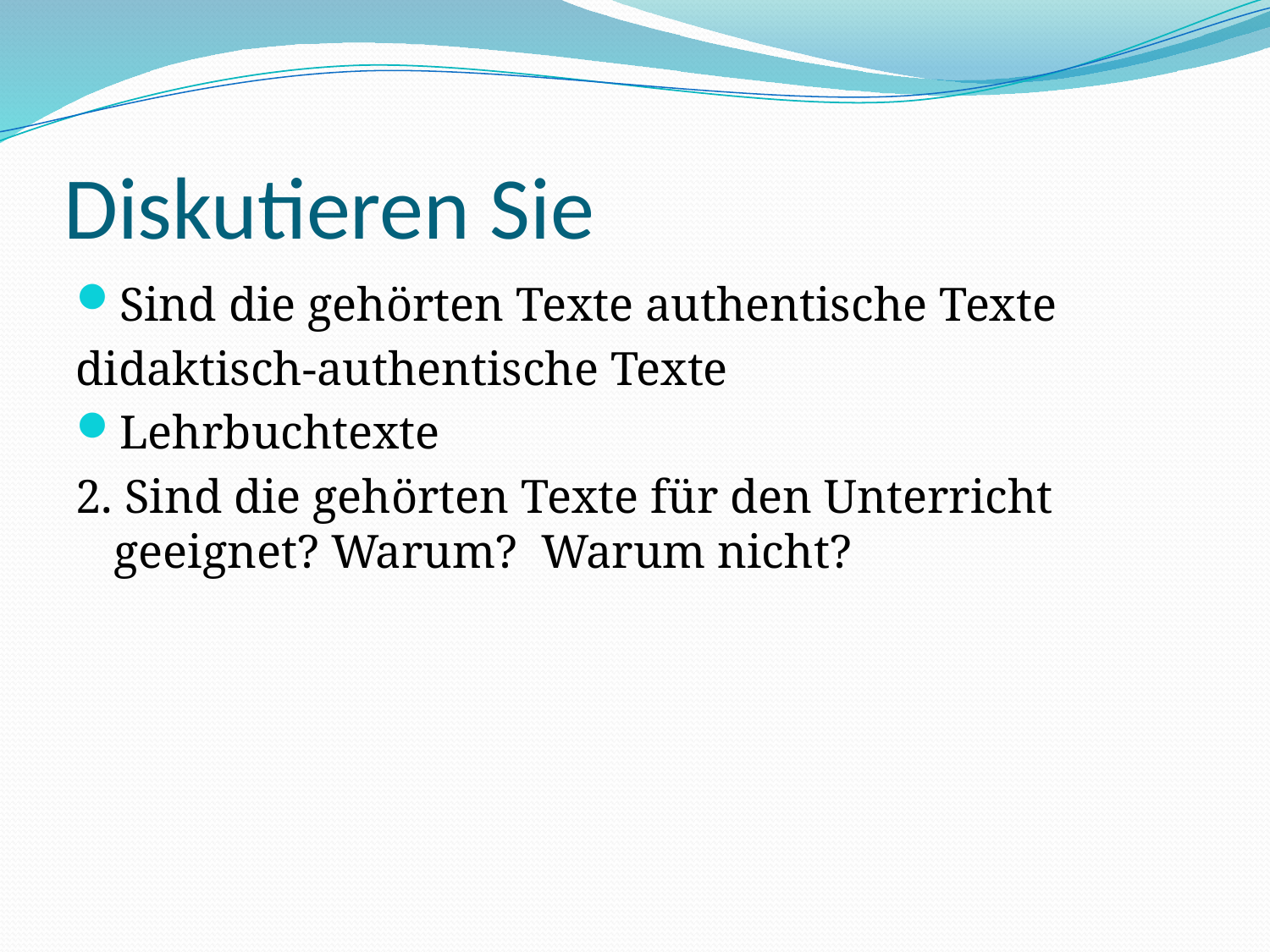

# Diskutieren Sie
Sind die gehörten Texte authentische Texte
didaktisch-authentische Texte
Lehrbuchtexte
2. Sind die gehörten Texte für den Unterricht geeignet? Warum?  Warum nicht?